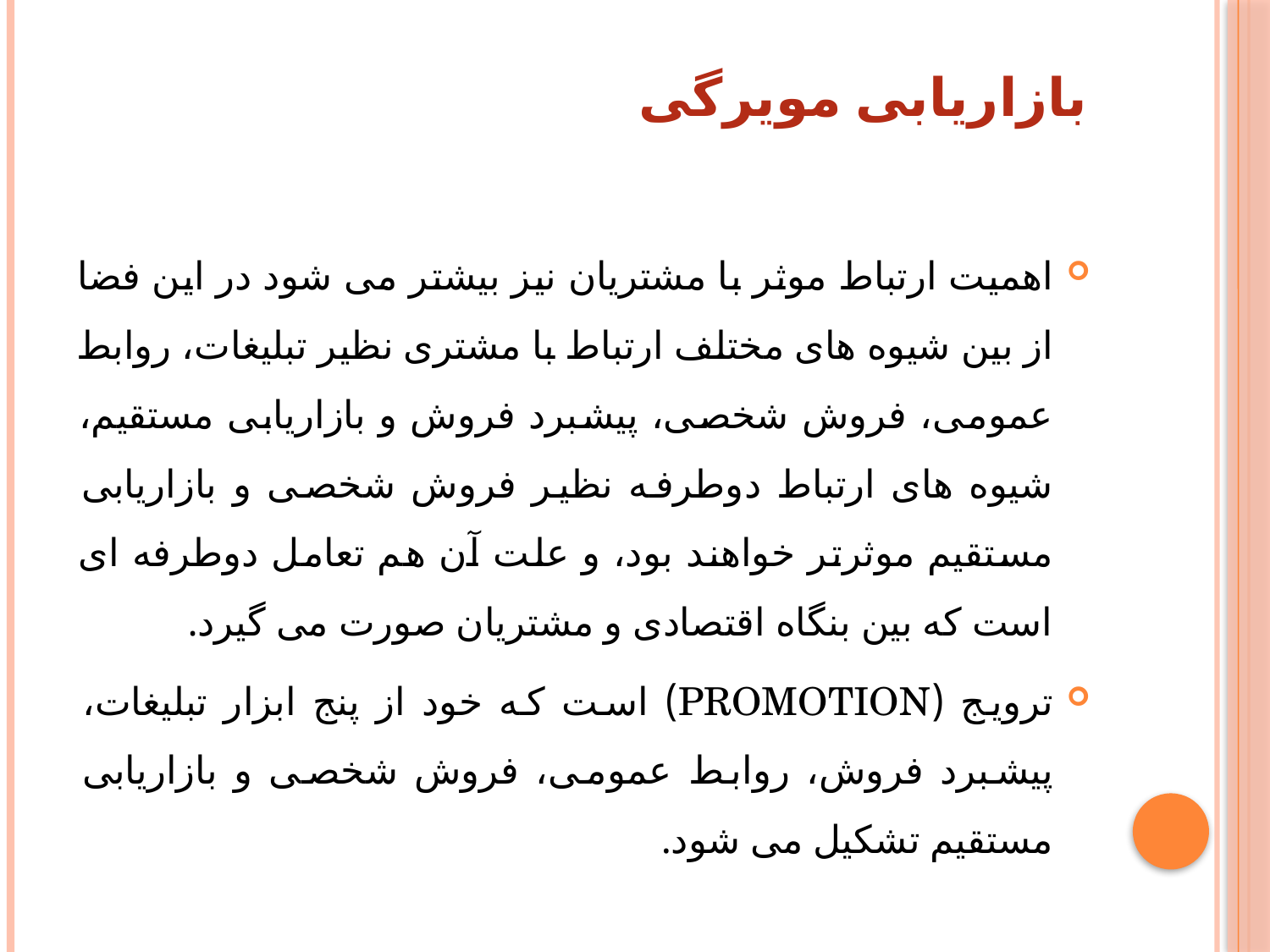

# بازاریابی مویرگی
اهمیت ارتباط موثر با مشتریان نیز بیشتر می شود در این فضا از بین شیوه های مختلف ارتباط با مشتری نظیر تبلیغات، روابط عمومی، فروش شخصی، پیشبرد فروش و بازاریابی مستقیم، شیوه های ارتباط دوطرفه نظیر فروش شخصی و بازاریابی مستقیم موثرتر خواهند بود، و علت آن هم تعامل دوطرفه ای است که بین بنگاه اقتصادی و مشتریان صورت می گیرد.
ترویج (PROMOTION) است که خود از پنج ابزار تبلیغات، پیشبرد فروش، روابط عمومی، فروش شخصی و بازاریابی مستقیم تشکیل می شود.